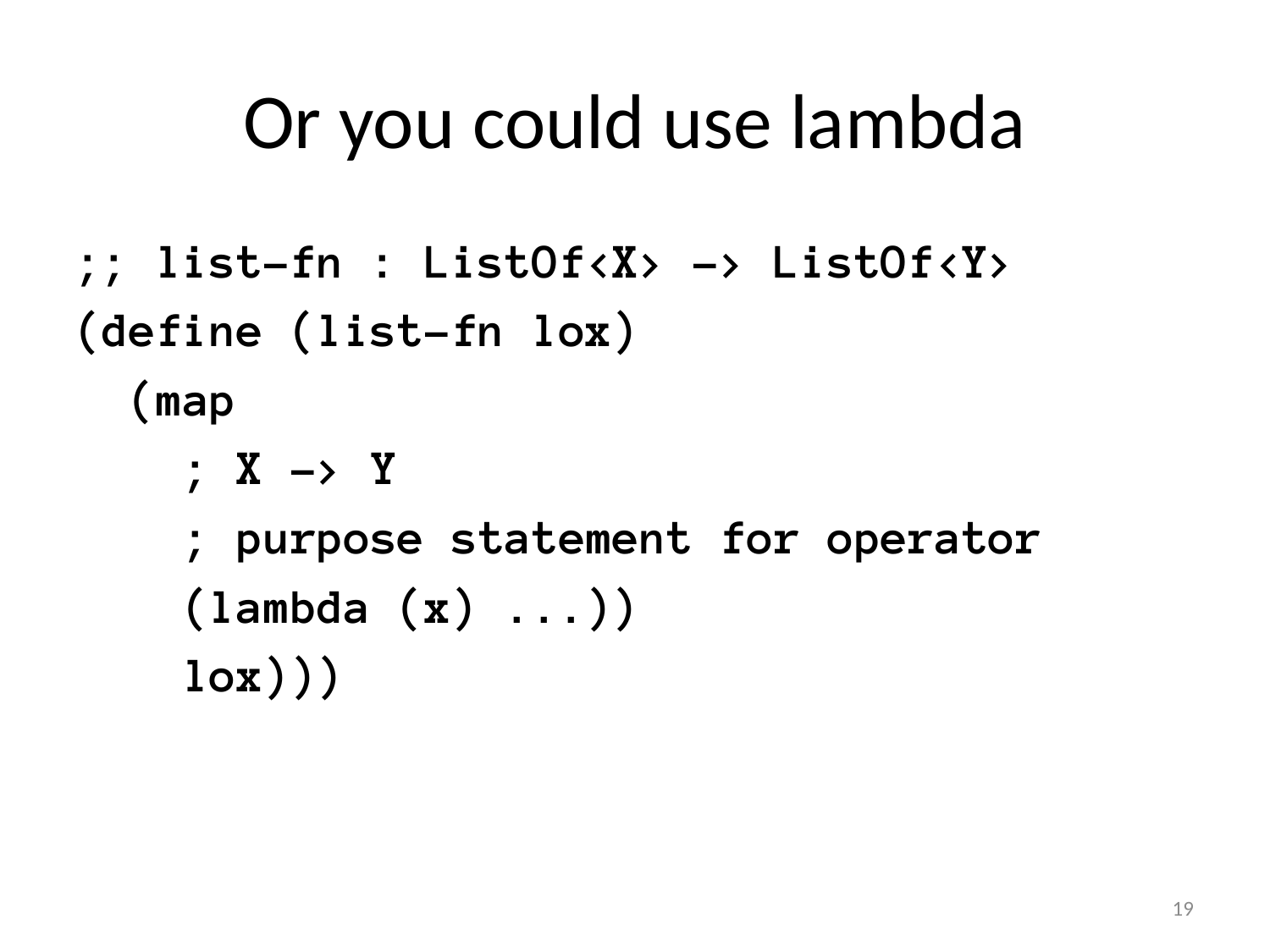

# Or you could use lambda
;; list-fn : ListOf<X> -> ListOf<Y>
(define (list-fn lox)
  (map
    ; X -> Y
    ; purpose statement for operator
    (lambda (x) ...))
    lox)))

19